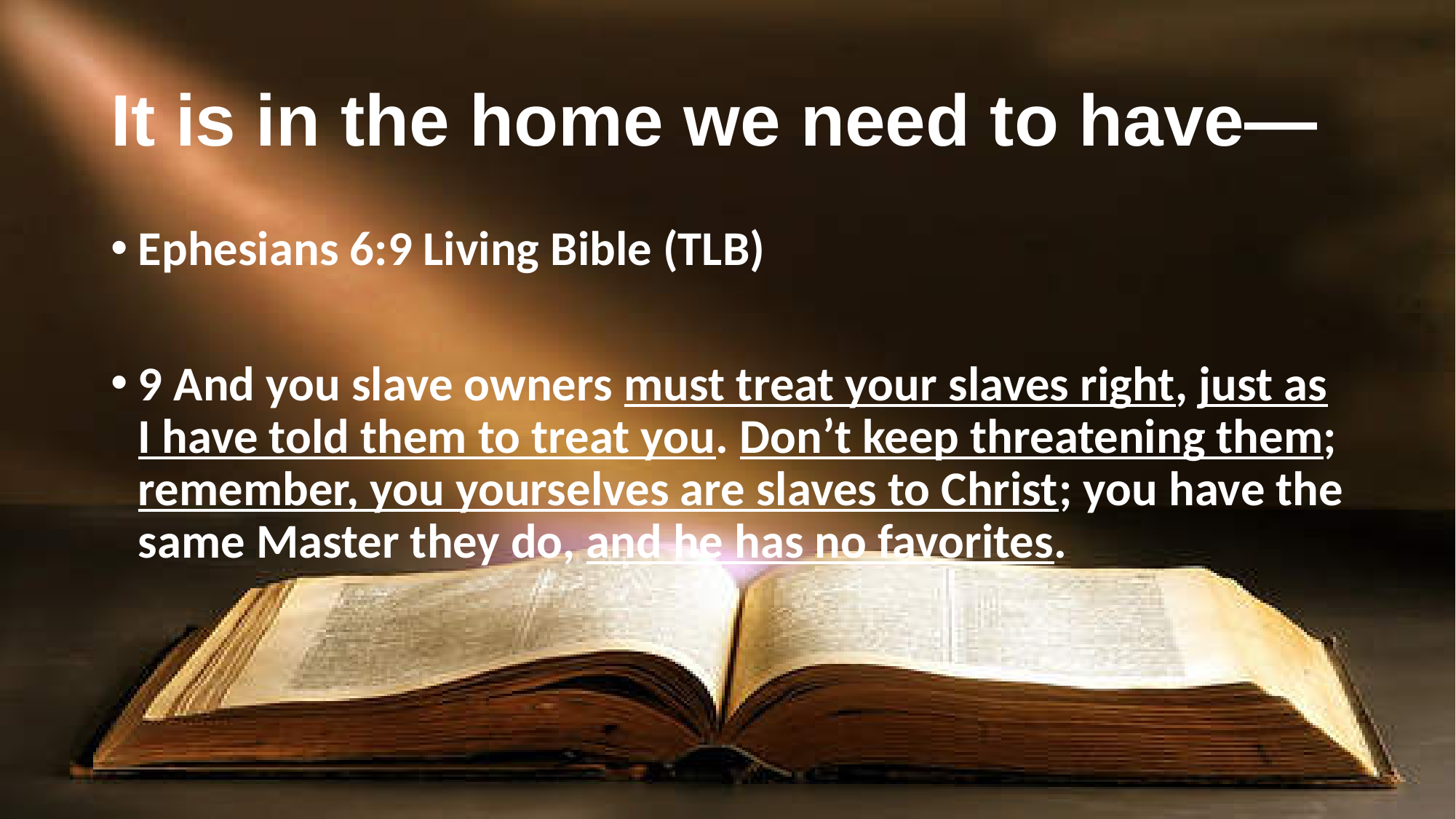

# It is in the home we need to have—
Ephesians 6:9 Living Bible (TLB)

9 And you slave owners must treat your slaves right, just as I have told them to treat you. Don’t keep threatening them; remember, you yourselves are slaves to Christ; you have the same Master they do, and he has no favorites.